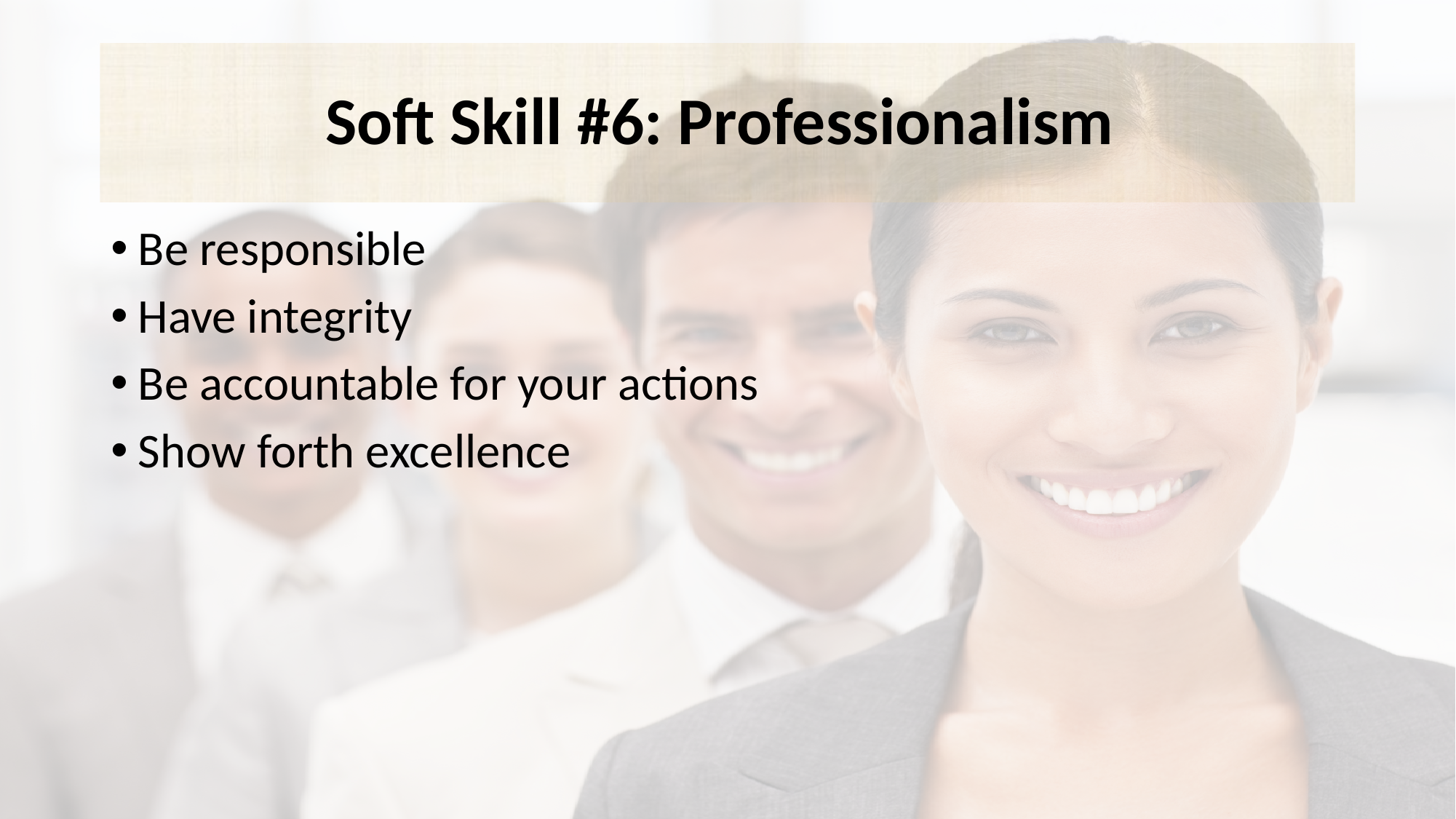

# Soft Skill #6: Professionalism
Be responsible
Have integrity
Be accountable for your actions
Show forth excellence